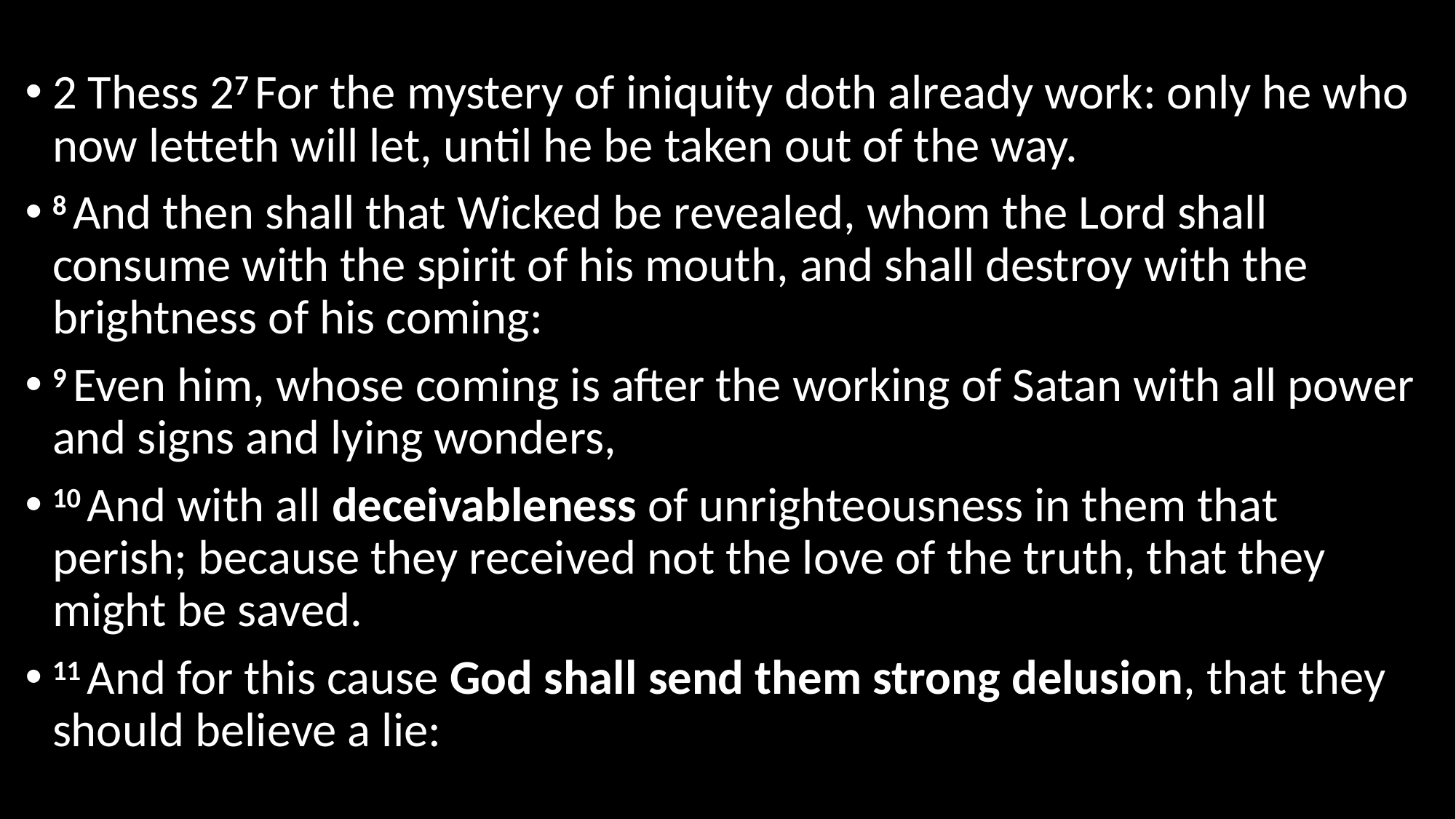

#
2 Thess 27 For the mystery of iniquity doth already work: only he who now letteth will let, until he be taken out of the way.
8 And then shall that Wicked be revealed, whom the Lord shall consume with the spirit of his mouth, and shall destroy with the brightness of his coming:
9 Even him, whose coming is after the working of Satan with all power and signs and lying wonders,
10 And with all deceivableness of unrighteousness in them that perish; because they received not the love of the truth, that they might be saved.
11 And for this cause God shall send them strong delusion, that they should believe a lie: